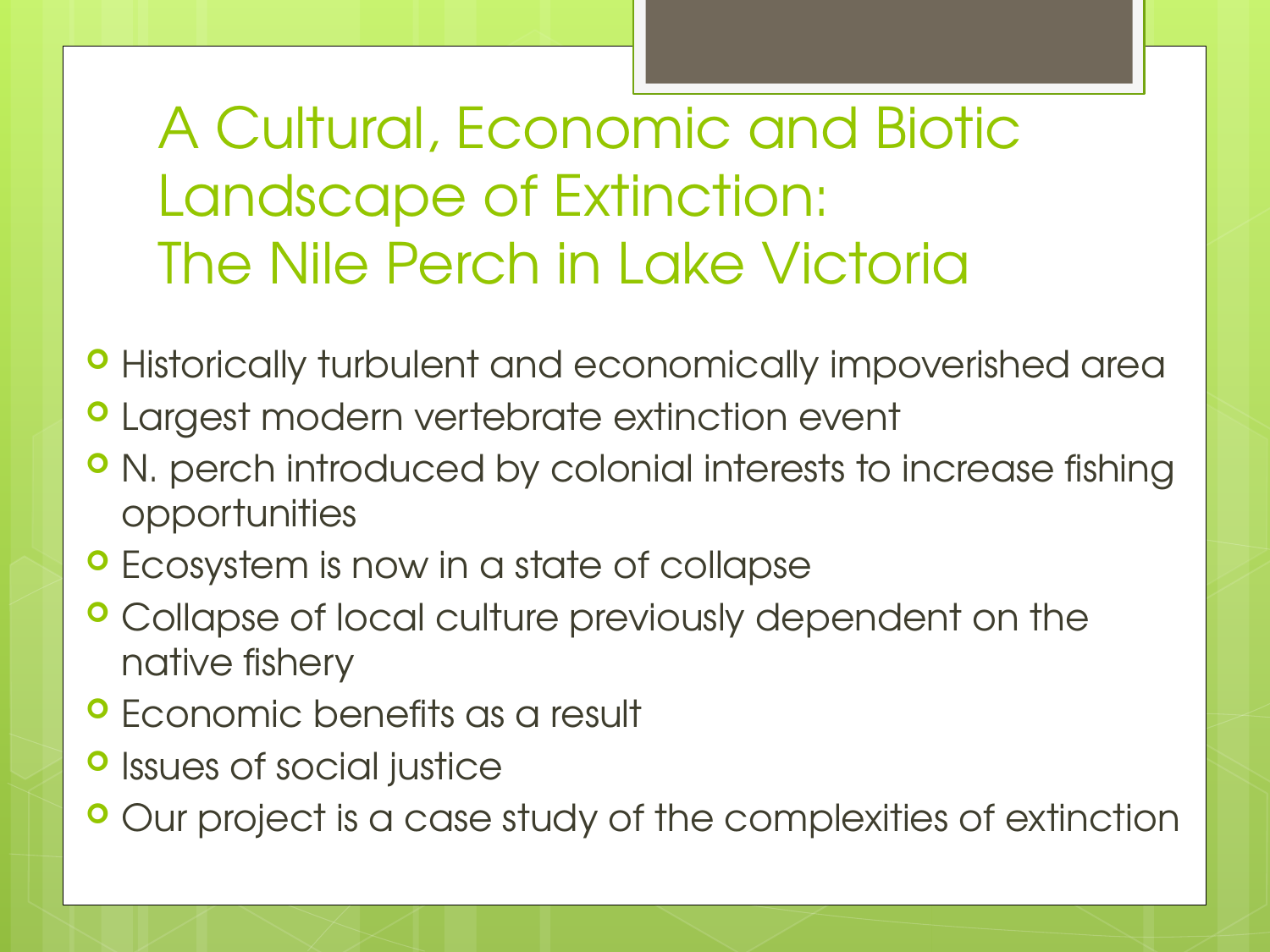

# A Cultural, Economic and Biotic Landscape of Extinction: The Nile Perch in Lake Victoria

Historically turbulent and economically impoverished area
Largest modern vertebrate extinction event
N. perch introduced by colonial interests to increase fishing opportunities
Ecosystem is now in a state of collapse
Collapse of local culture previously dependent on the native fishery
Economic benefits as a result
Issues of social justice
Our project is a case study of the complexities of extinction